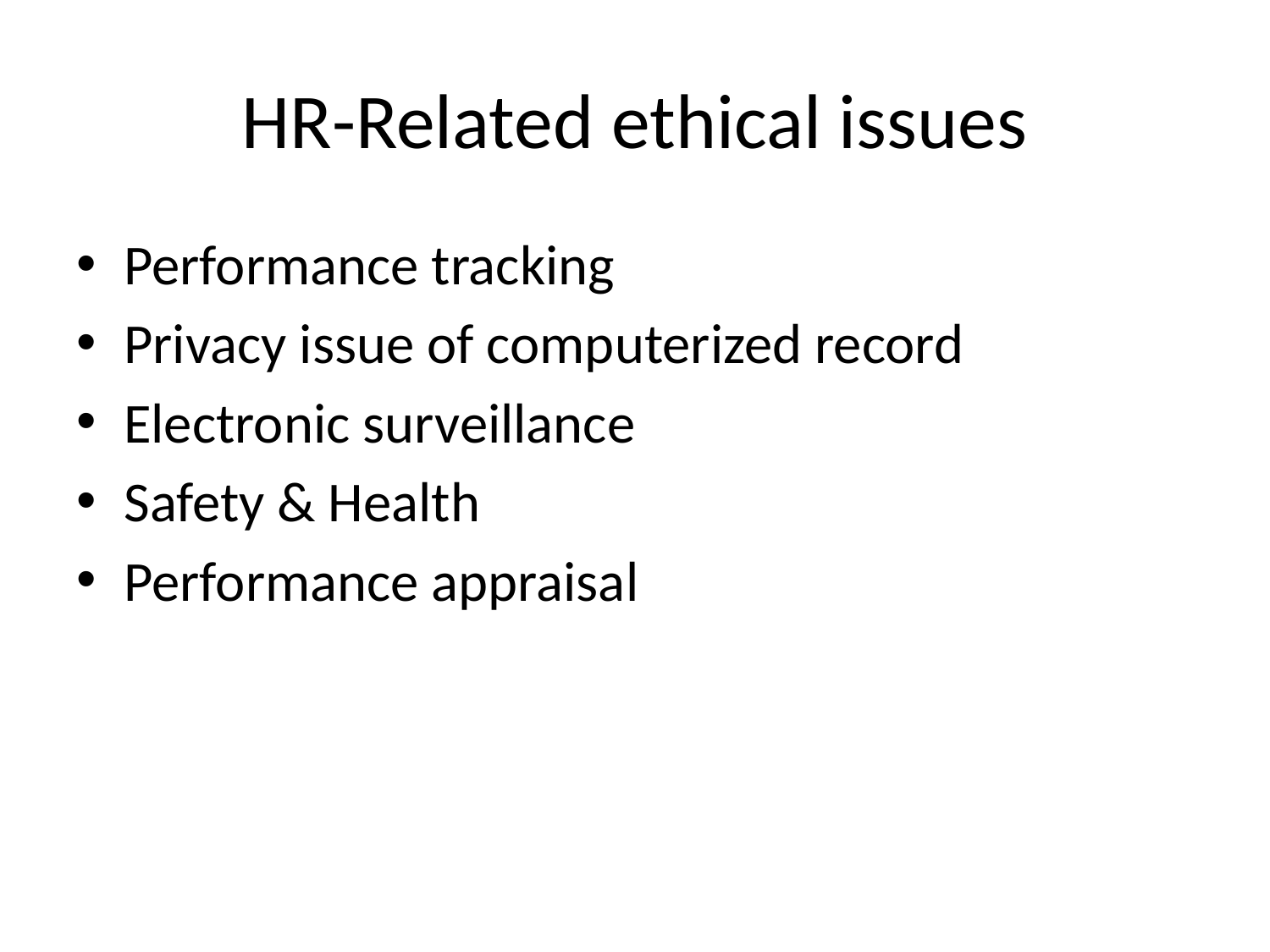

# HR-Related ethical issues
Performance tracking
Privacy issue of computerized record
Electronic surveillance
Safety & Health
Performance appraisal